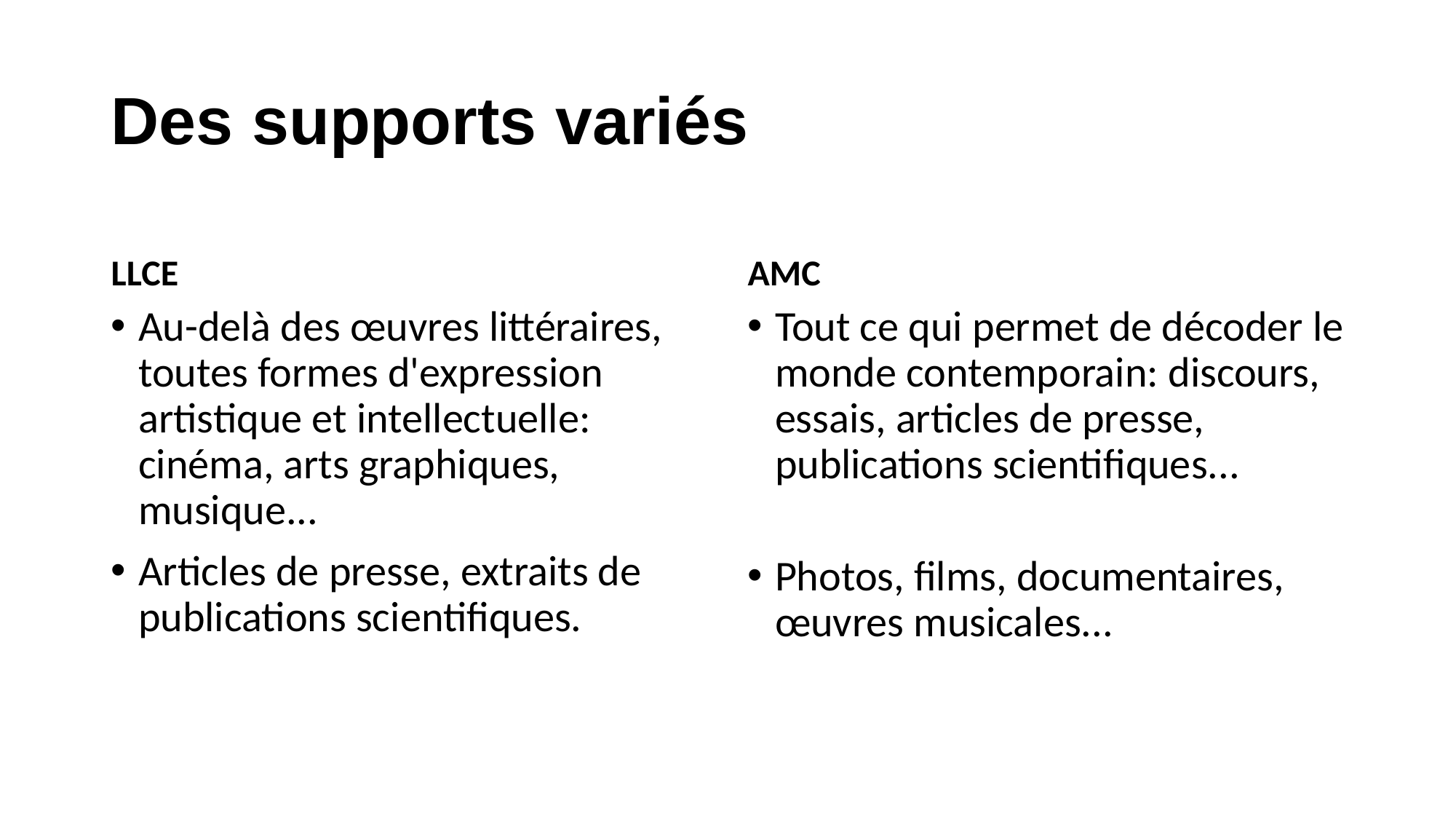

# Des supports variés
LLCE
AMC
Au-delà des œuvres littéraires, toutes formes d'expression artistique et intellectuelle: cinéma, arts graphiques, musique...
Articles de presse, extraits de publications scientifiques.
Tout ce qui permet de décoder le monde contemporain: discours, essais, articles de presse, publications scientifiques...
Photos, films, documentaires, œuvres musicales...